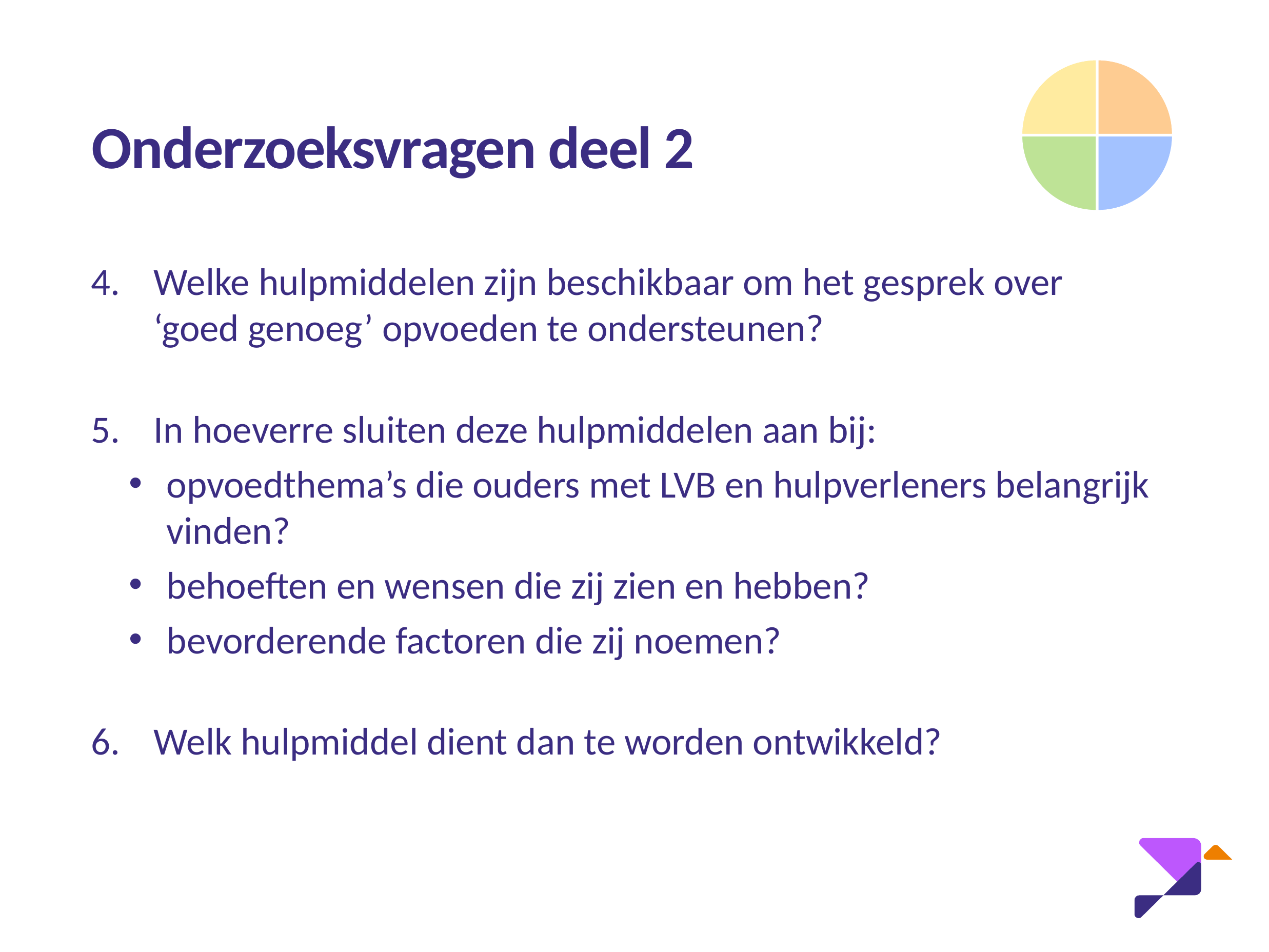

### Chart

| Category | Verkoop |
|---|---|
| 1e kwrt | 25.0 |
| 2e kwrt | 25.0 |
| 3e kwrt | 25.0 |
| 4e kwrt | 25.0 |
# Onderzoeksvragen deel 2
Welke hulpmiddelen zijn beschikbaar om het gesprek over
‘goed genoeg’ opvoeden te ondersteunen?
In hoeverre sluiten deze hulpmiddelen aan bij:
opvoedthema’s die ouders met LVB en hulpverleners belangrijk vinden?
behoeften en wensen die zij zien en hebben?
bevorderende factoren die zij noemen?
Welk hulpmiddel dient dan te worden ontwikkeld?